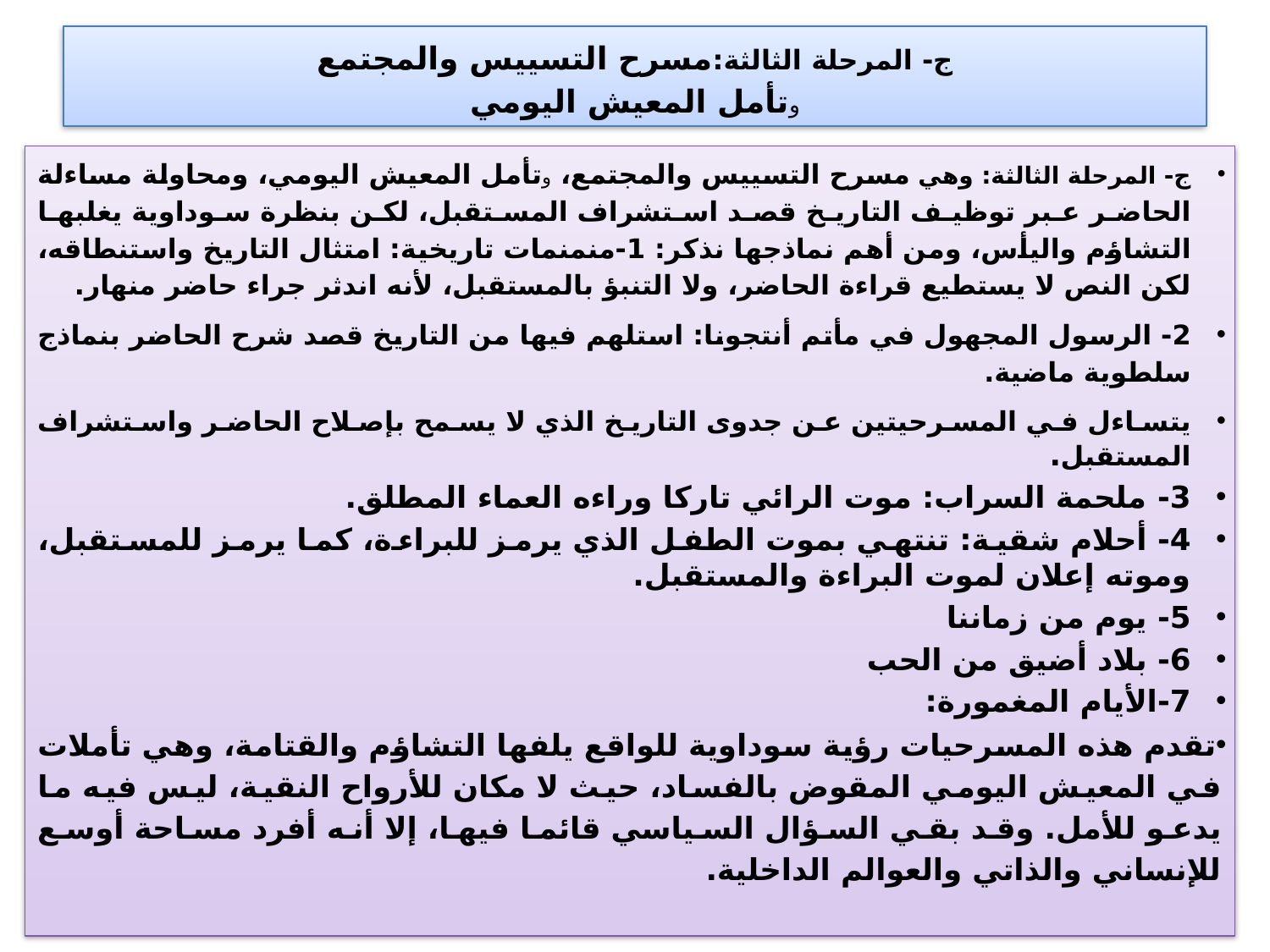

# ج- المرحلة الثالثة:مسرح التسييس والمجتمع وتأمل المعيش اليومي
ج- المرحلة الثالثة: وهي مسرح التسييس والمجتمع، وتأمل المعيش اليومي، ومحاولة مساءلة الحاضر عبر توظيف التاريخ قصد استشراف المستقبل، لكن بنظرة سوداوية يغلبها التشاؤم واليأس، ومن أهم نماذجها نذكر: 1-منمنمات تاريخية: امتثال التاريخ واستنطاقه، لكن النص لا يستطيع قراءة الحاضر، ولا التنبؤ بالمستقبل، لأنه اندثر جراء حاضر منهار.
2- الرسول المجهول في مأتم أنتجونا: استلهم فيها من التاريخ قصد شرح الحاضر بنماذج سلطوية ماضية.
يتساءل في المسرحيتين عن جدوى التاريخ الذي لا يسمح بإصلاح الحاضر واستشراف المستقبل.
3- ملحمة السراب: موت الرائي تاركا وراءه العماء المطلق.
4- أحلام شقية: تنتهي بموت الطفل الذي يرمز للبراءة، كما يرمز للمستقبل، وموته إعلان لموت البراءة والمستقبل.
5- يوم من زماننا
6- بلاد أضيق من الحب
7-الأيام المغمورة:
تقدم هذه المسرحيات رؤية سوداوية للواقع يلفها التشاؤم والقتامة، وهي تأملات في المعيش اليومي المقوض بالفساد، حيث لا مكان للأرواح النقية، ليس فيه ما يدعو للأمل. وقد بقي السؤال السياسي قائما فيها، إلا أنه أفرد مساحة أوسع للإنساني والذاتي والعوالم الداخلية.